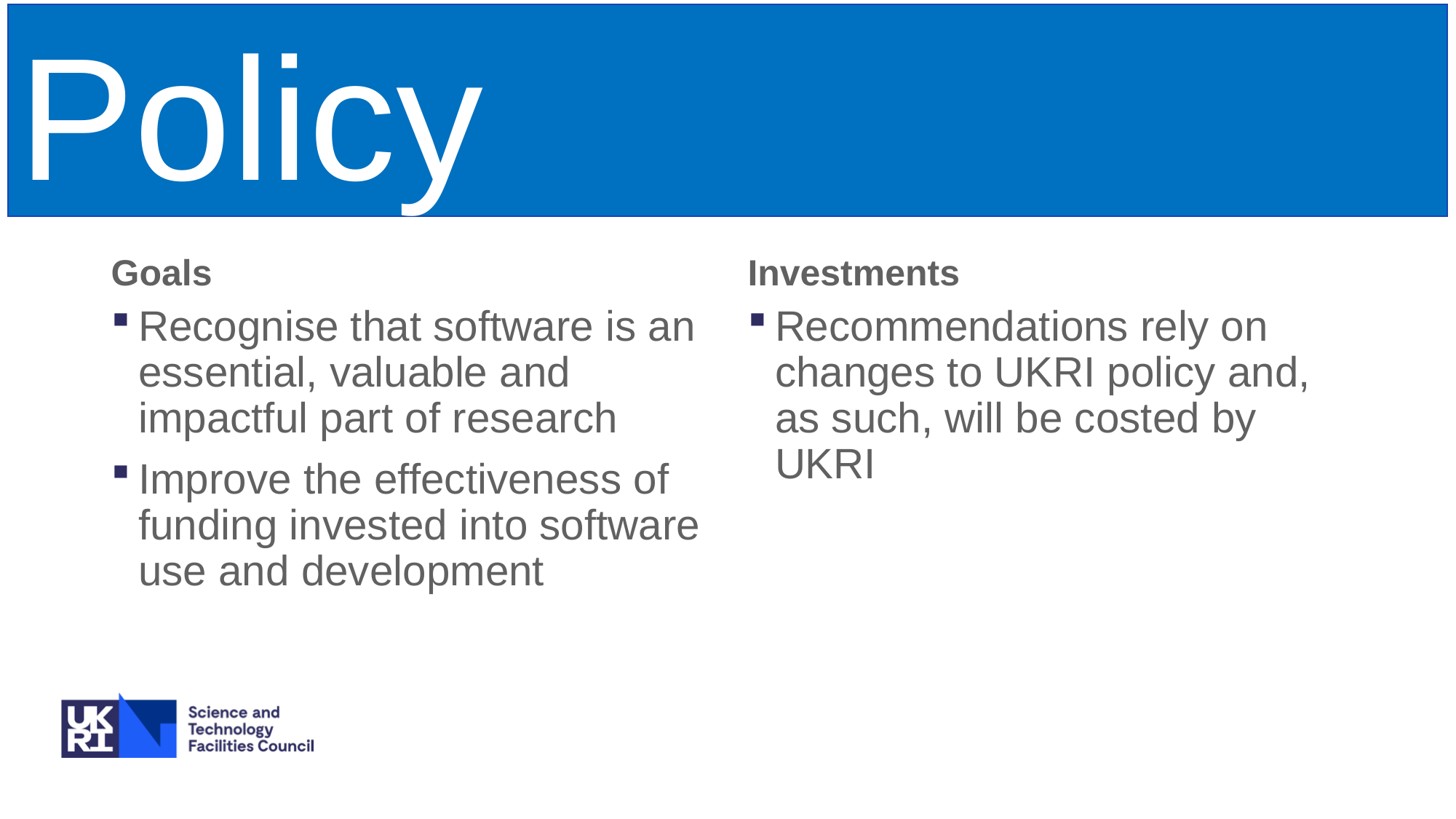

Policy
Goals
Investments
Recognise that software is an essential, valuable and impactful part of research
Improve the effectiveness of funding invested into software use and development
Recommendations rely on changes to UKRI policy and, as such, will be costed by UKRI